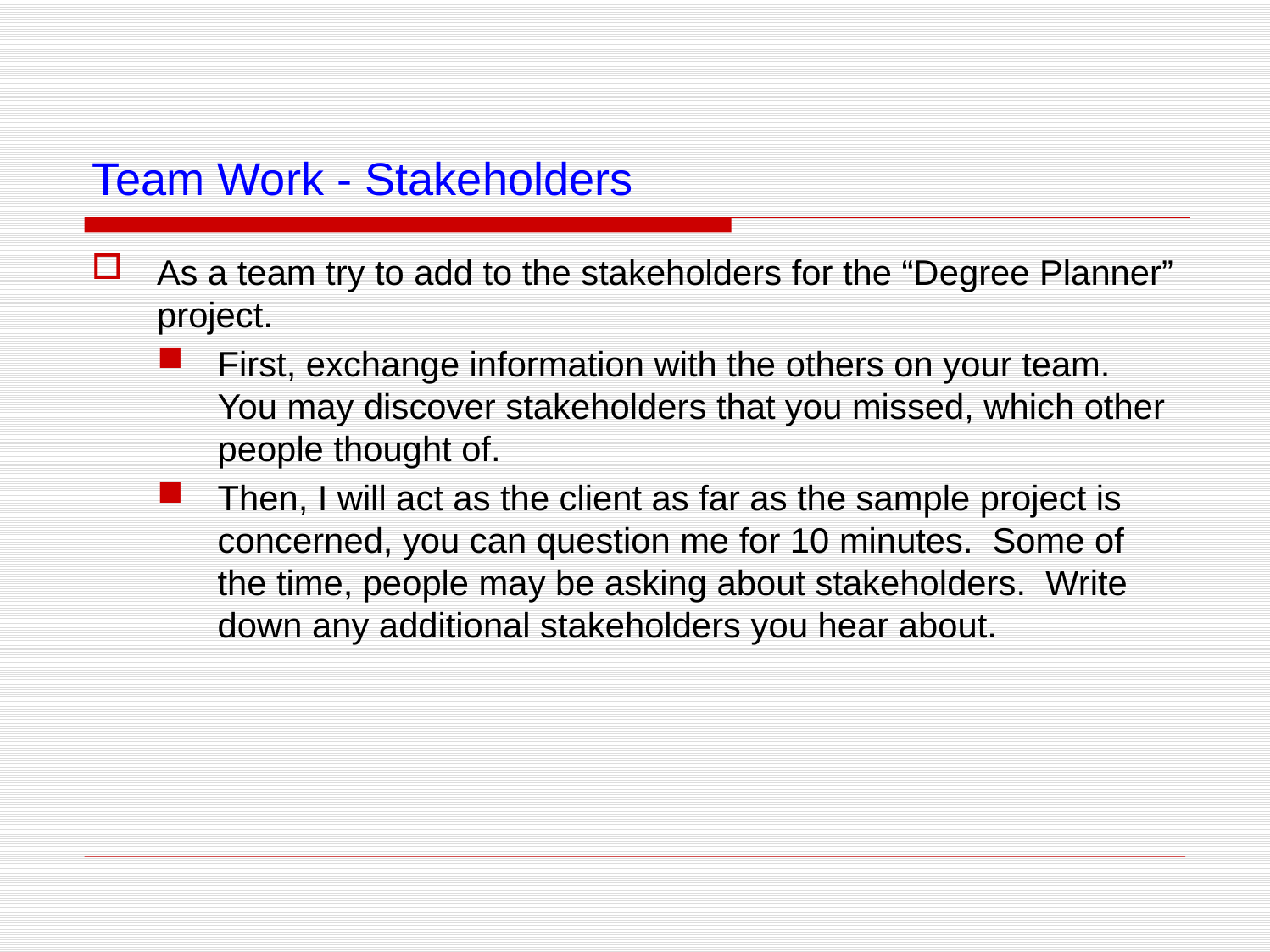

# Team Work - Stakeholders
As a team try to add to the stakeholders for the “Degree Planner” project.
First, exchange information with the others on your team.  You may discover stakeholders that you missed, which other people thought of.
Then, I will act as the client as far as the sample project is concerned, you can question me for 10 minutes.  Some of the time, people may be asking about stakeholders.  Write down any additional stakeholders you hear about.